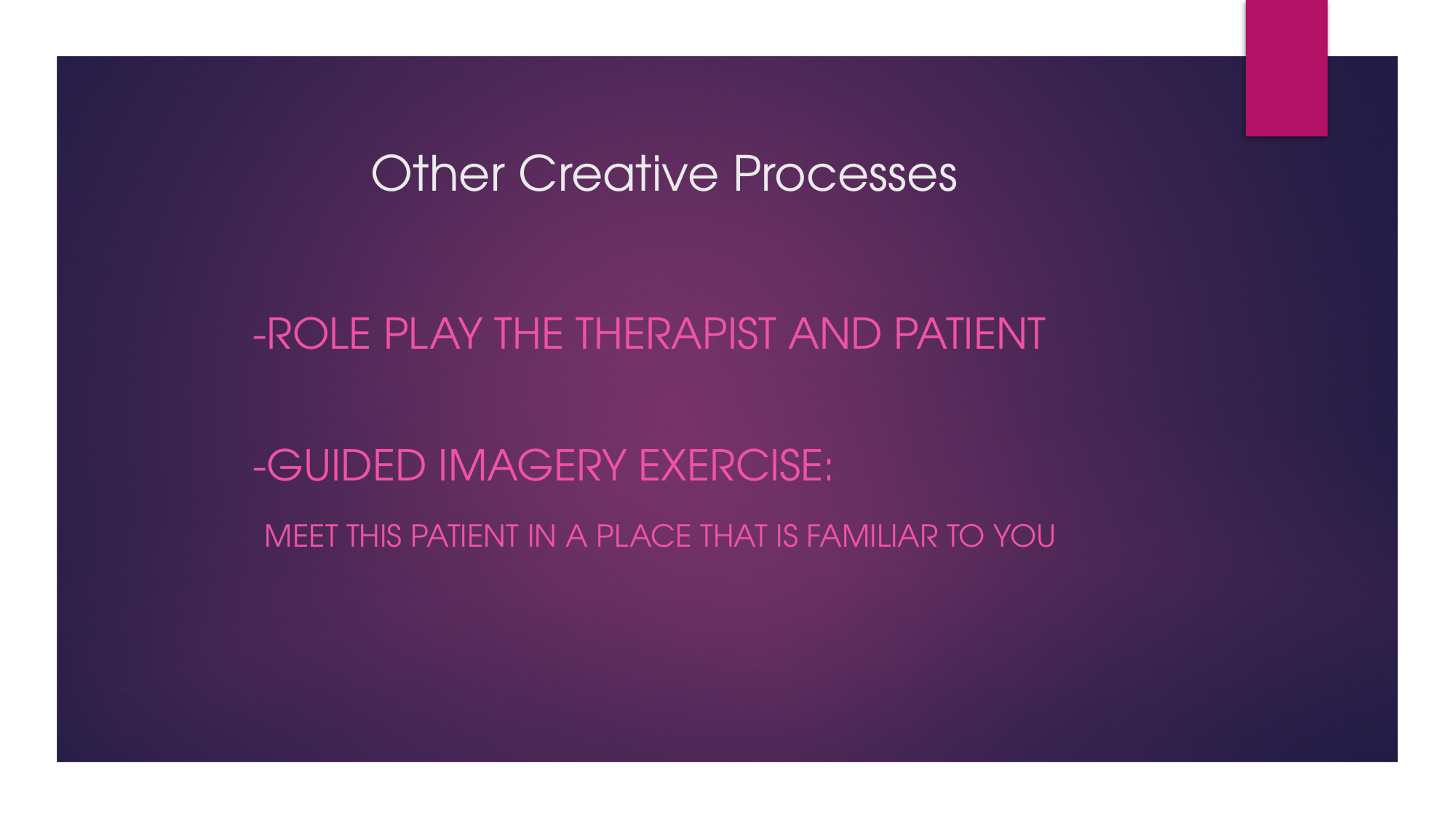

# Other Creative Processes
-Role Play the therapist and patient

-Guided Imagery Exercise:
 Meet this patient in a place that is familiar to you